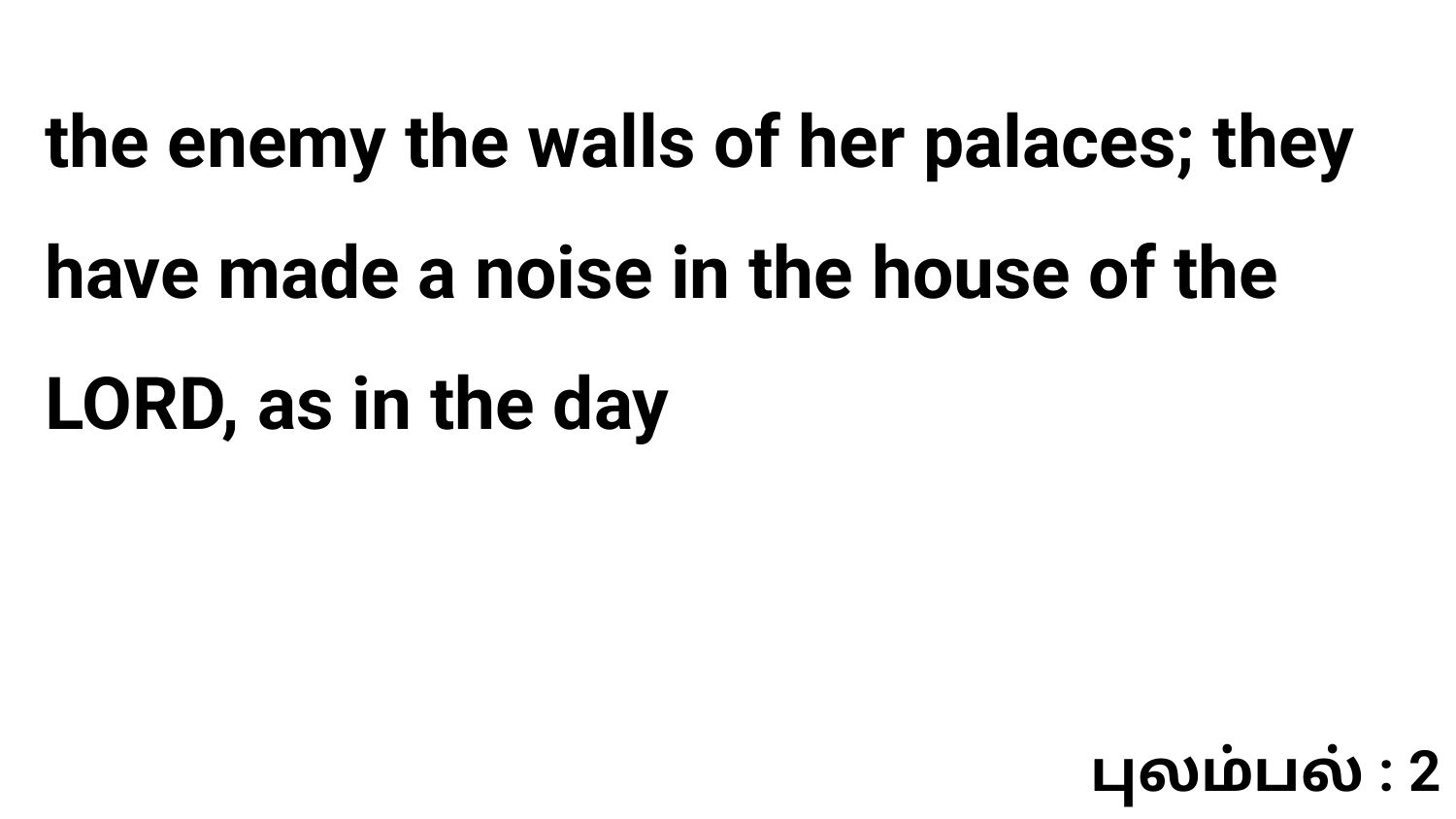

the enemy the walls of her palaces; they have made a noise in the house of the LORD, as in the day
புலம்பல் : 2